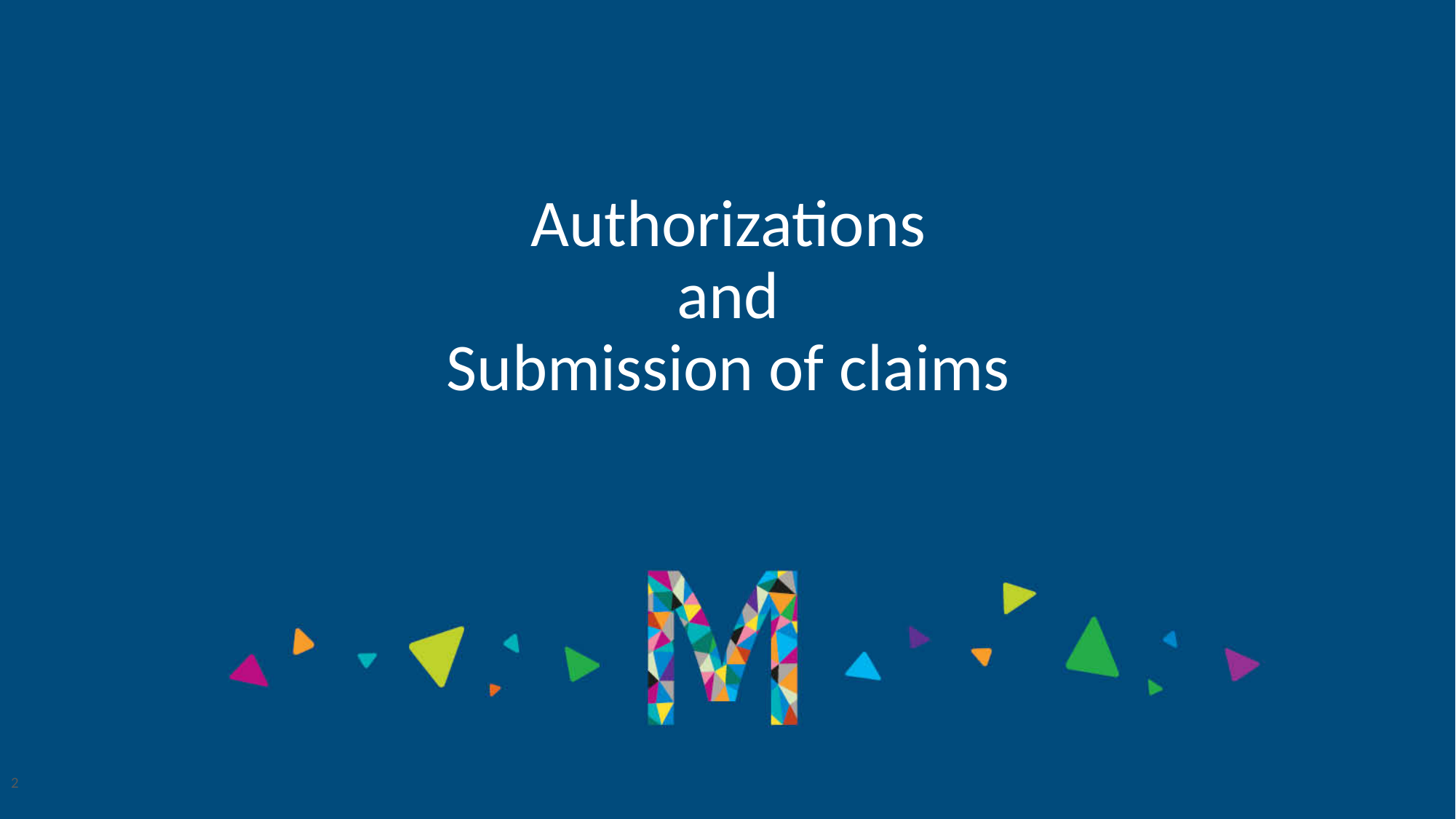

# Authorizations and Submission of claims
2